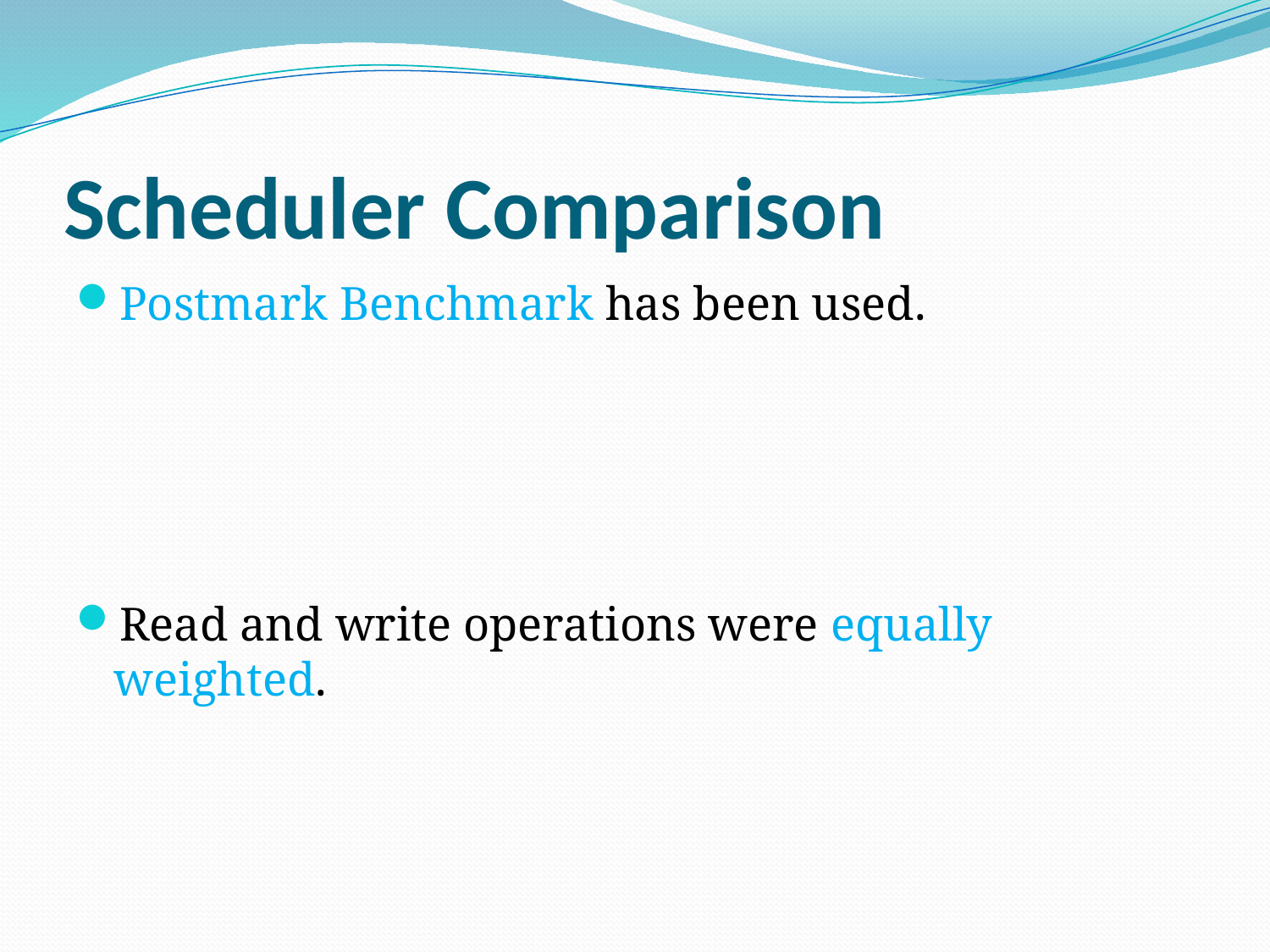

# Scheduler Comparison
Postmark Benchmark has been used.

Read and write operations were equally weighted.